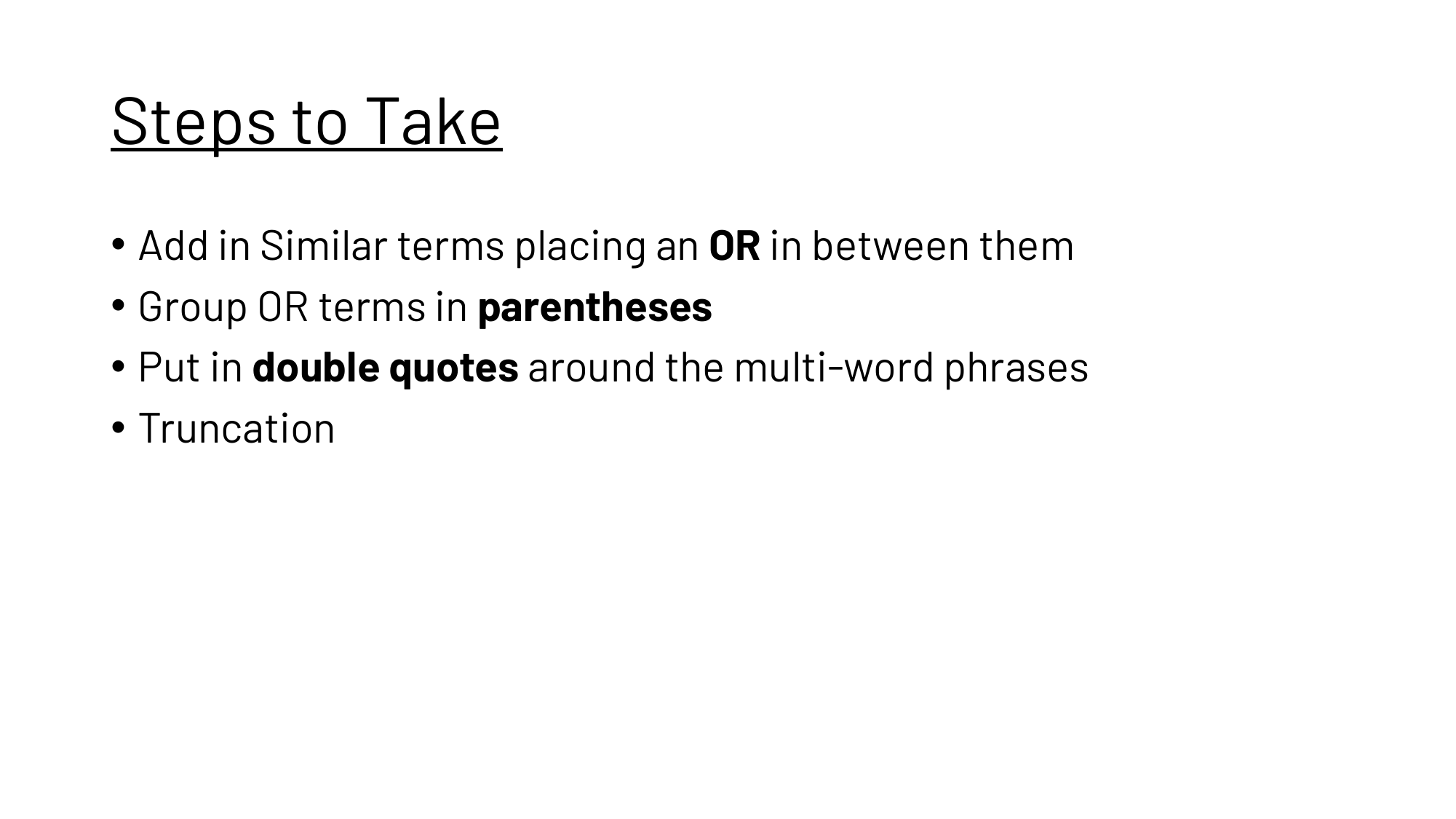

# Steps to Take
Add in Similar terms placing an OR in between them
Group OR terms in parentheses
Put in double quotes around the multi-word phrases
Truncation